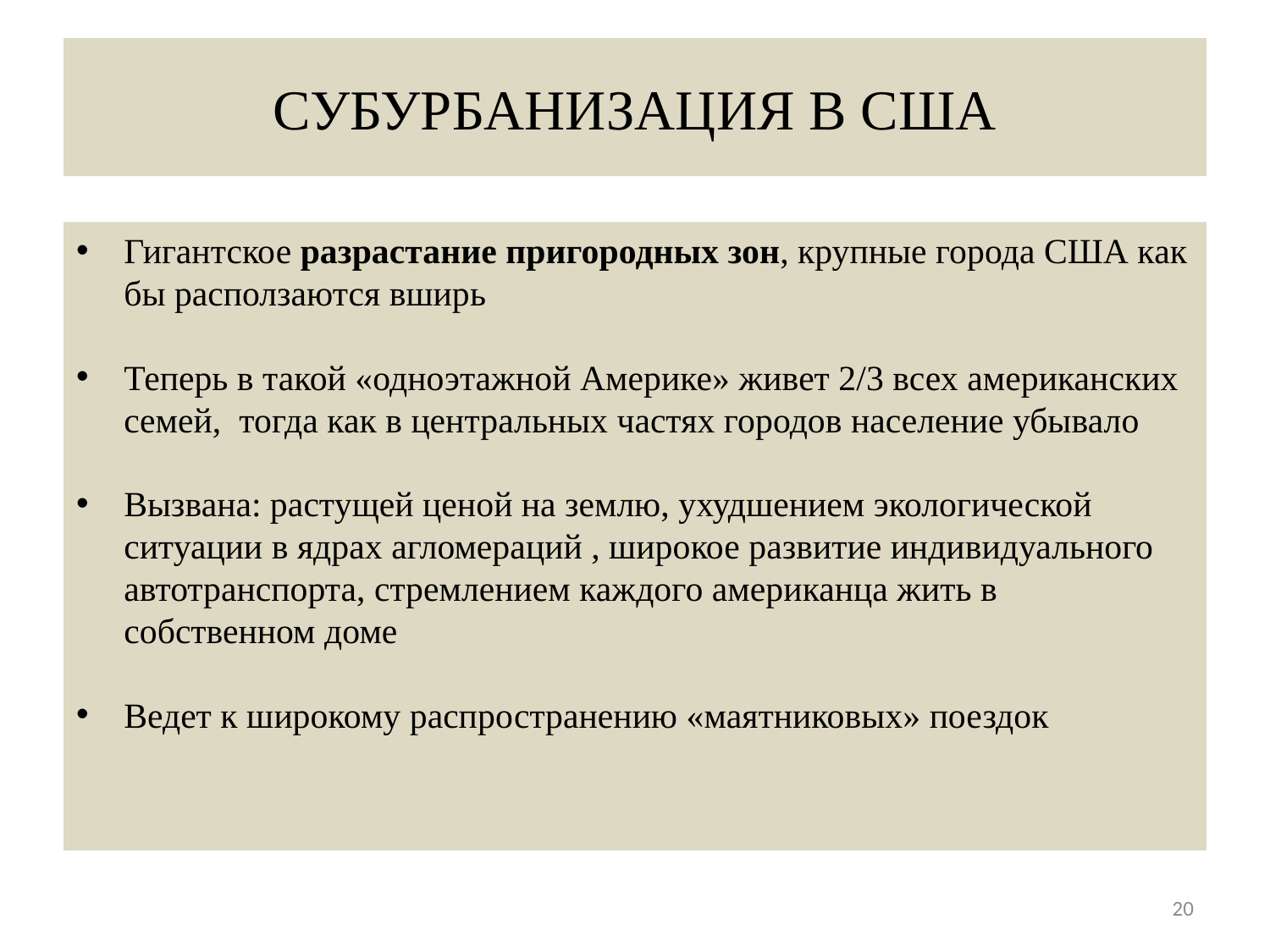

# СУБУРБАНИЗАЦИЯ В США
Гигантское разрастание пригородных зон, крупные города США как бы расползаются вширь

Теперь в такой «одноэтажной Америке» живет 2/3 всех американских семей,  тогда как в центральных частях городов население убывало

Вызвана: растущей ценой на землю, ухудшением экологической ситуации в ядрах агломераций , широкое развитие индивидуального автотранспорта, стремлением каждого американца жить в собственном доме

Ведет к широкому распространению «маятниковых» поездок

20